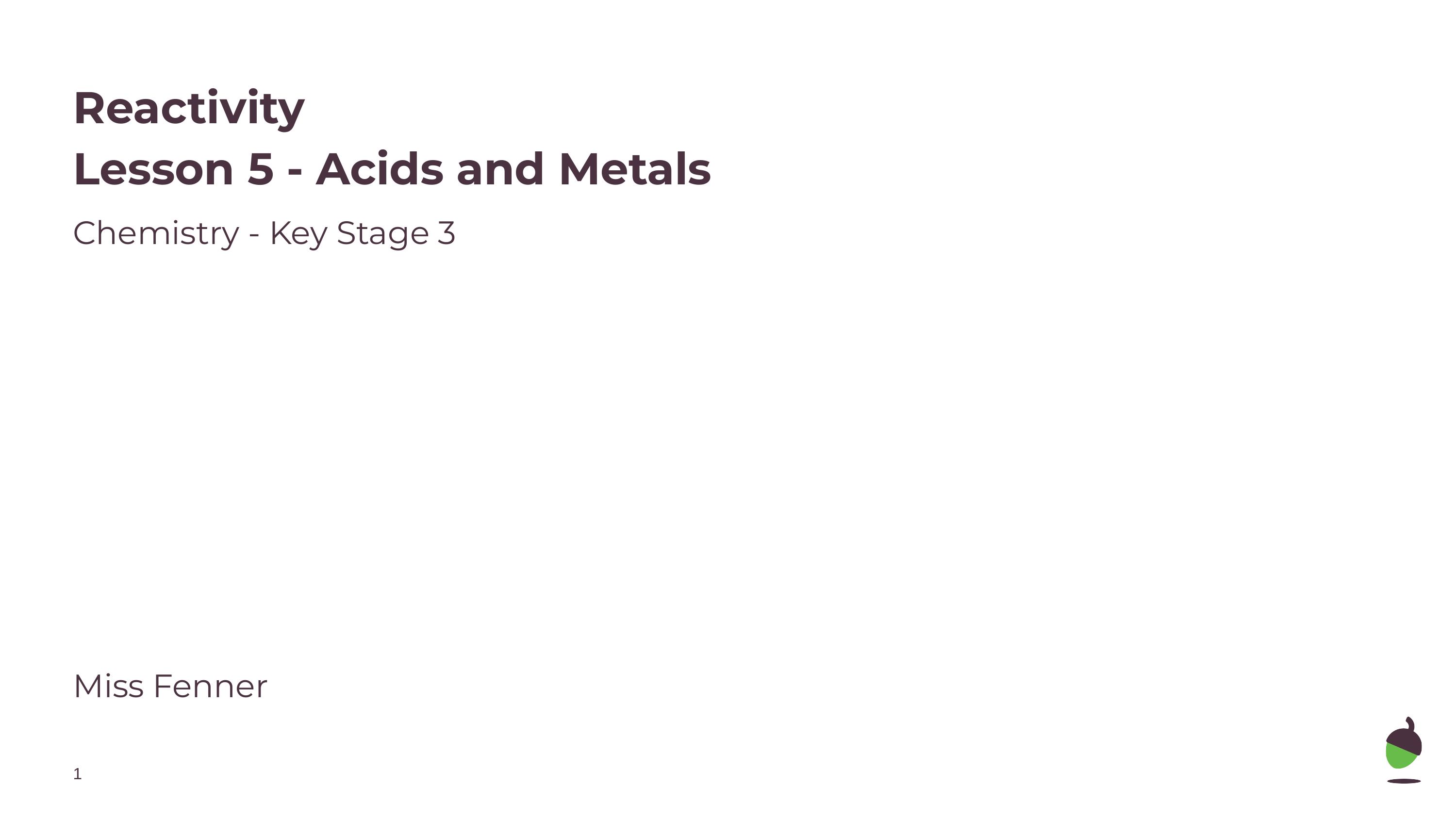

# Reactivity
Lesson 5 - Acids and Metals

Chemistry - Key Stage 3

Miss Fenner
1